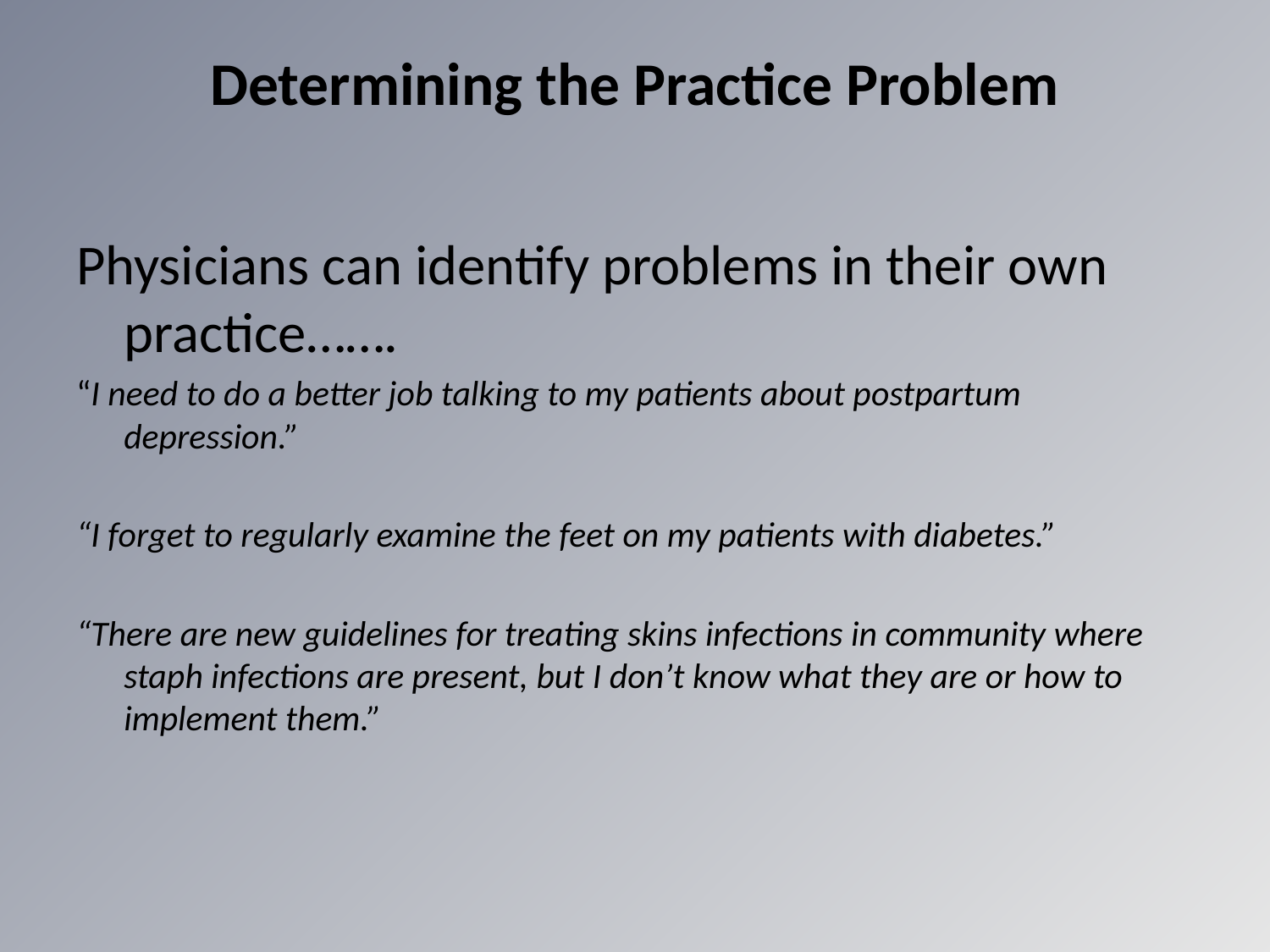

# Determining the Practice Problem
Physicians can identify problems in their own practice…….
“I need to do a better job talking to my patients about postpartum depression.”

“I forget to regularly examine the feet on my patients with diabetes.”

“There are new guidelines for treating skins infections in community where  staph infections are present, but I don’t know what they are or how to implement them.”